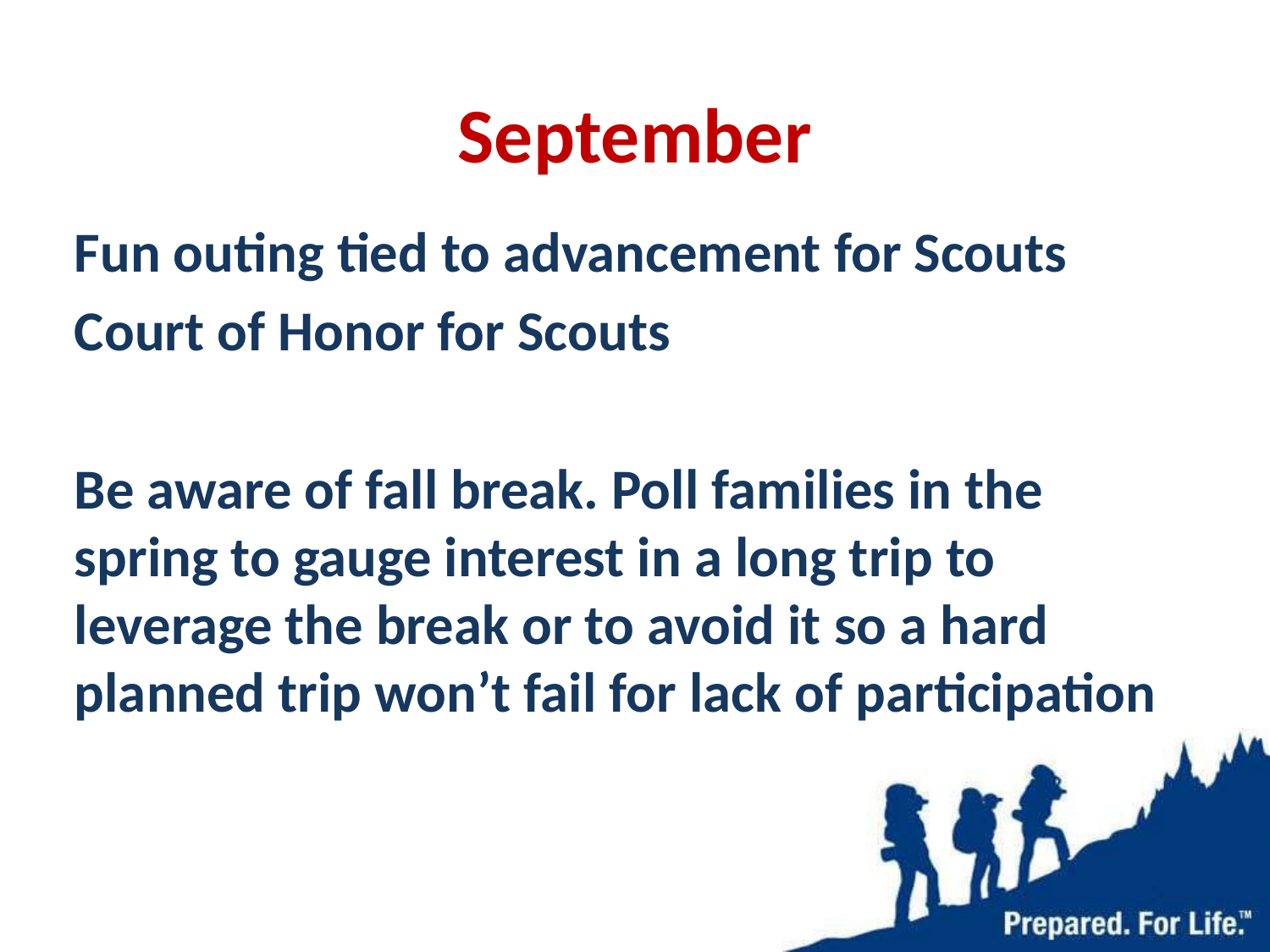

# September
Fun outing tied to advancement for Scouts
Court of Honor for Scouts

Be aware of fall break. Poll families in the spring to gauge interest in a long trip to leverage the break or to avoid it so a hard planned trip won’t fail for lack of participation